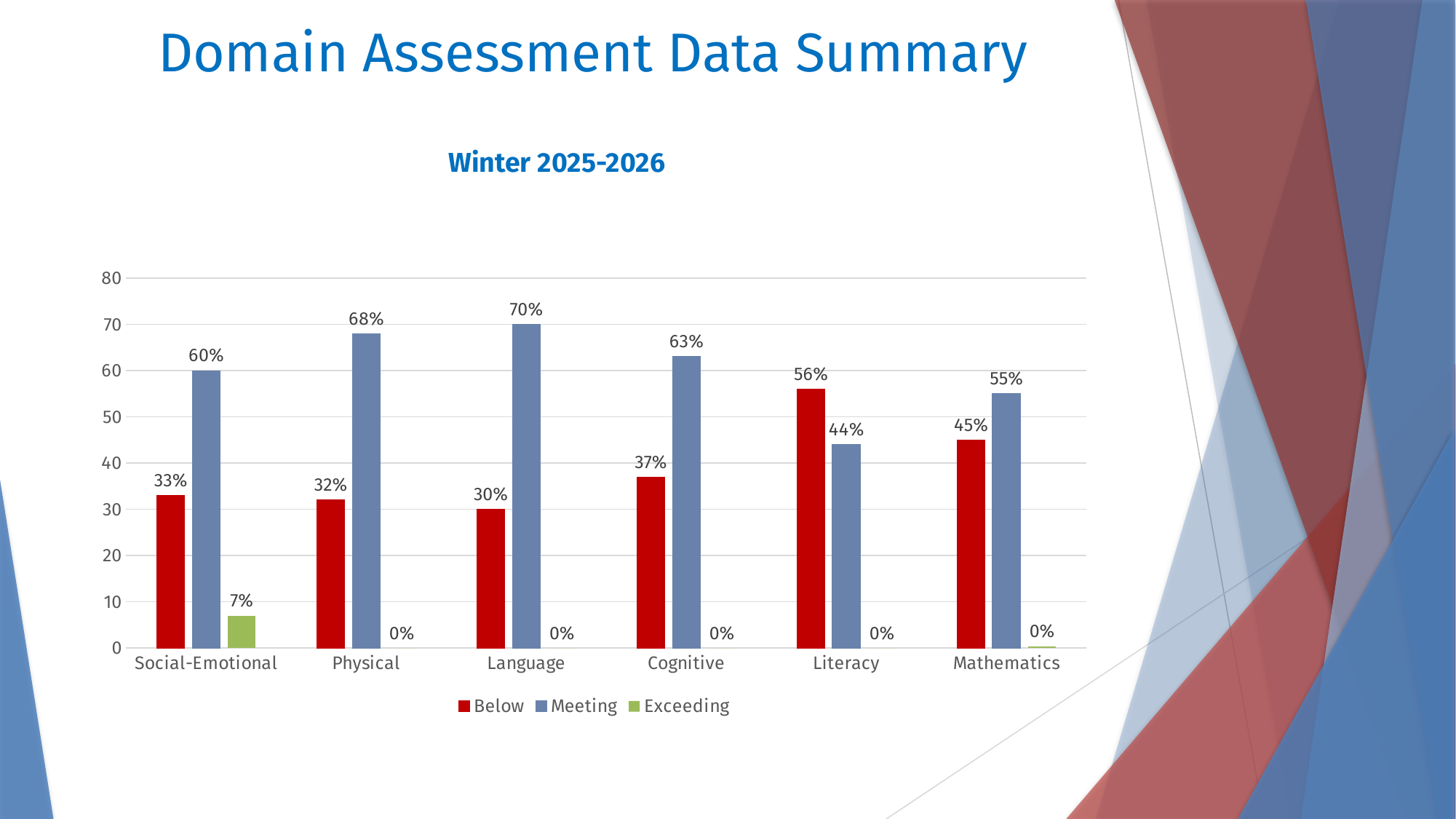

# Domain Assessment Data Summary
Winter 2025-2026

### Chart

| Category | Below | Meeting | Exceeding |
|---|---|---|---|
| Social-Emotional | 33.0 | 60.0 | 7.0 |
| Physical | 32.0 | 68.0 | 0.0 |
| Language | 30.0 | 70.0 | 0.0 |
| Cognitive | 37.0 | 63.0 | 0.0 |
| Literacy | 56.0 | 44.0 | 0.0 |
| Mathematics | 45.0 | 55.0 | 0.37 |